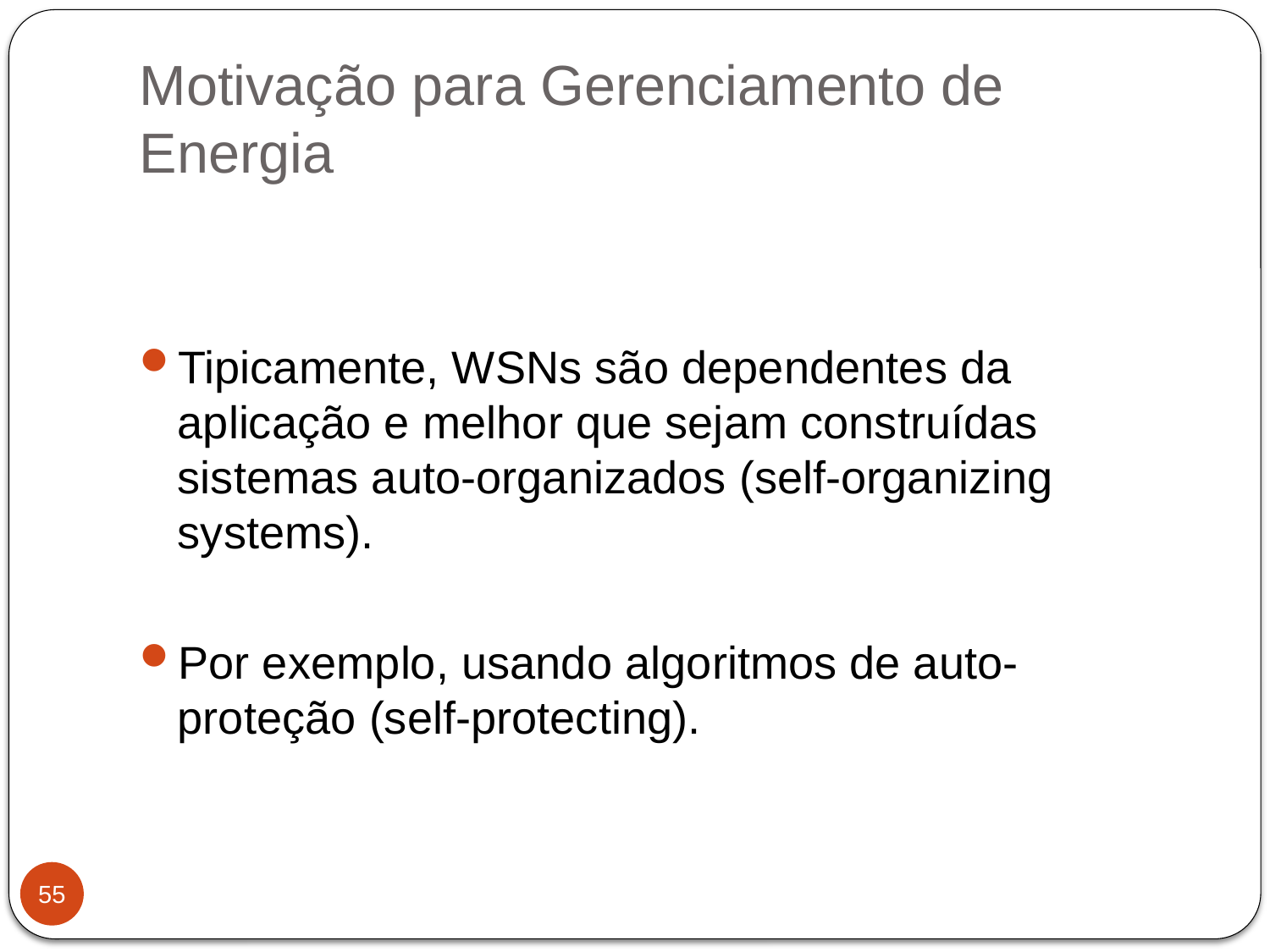

# Motivação para Gerenciamento de Energia

Tipicamente, WSNs são dependentes da aplicação e melhor que sejam construídas  sistemas auto-organizados (self-organizing systems).

Por exemplo, usando algoritmos de auto-proteção (self-protecting).
55